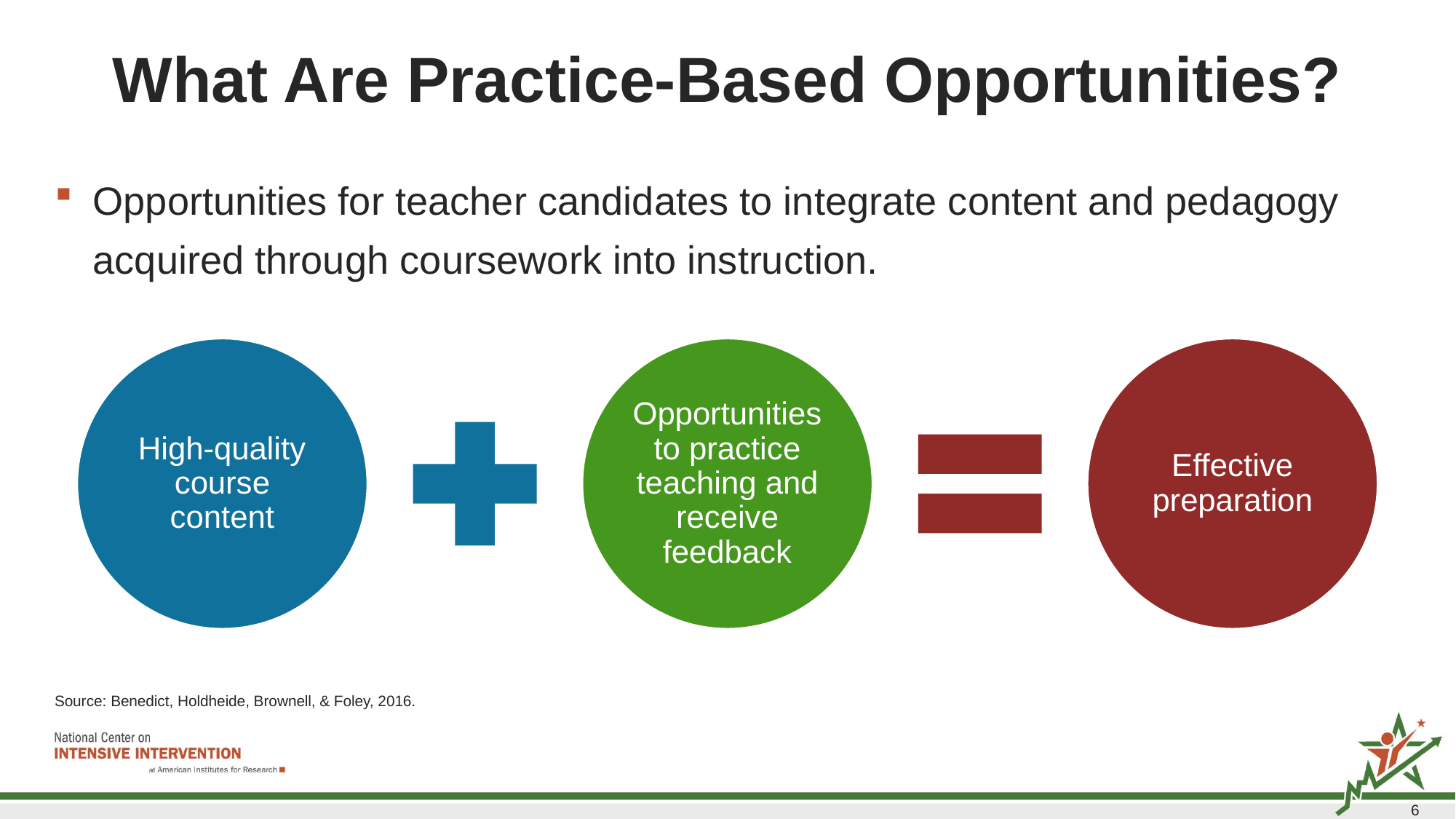

# What Are Practice-Based Opportunities?
High-quality course content

Opportunities to practice teaching and receive feedback

Effective preparation
Opportunities for teacher candidates to integrate content and pedagogy acquired through coursework into instruction.
Source: Benedict, Holdheide, Brownell, & Foley, 2016.
6